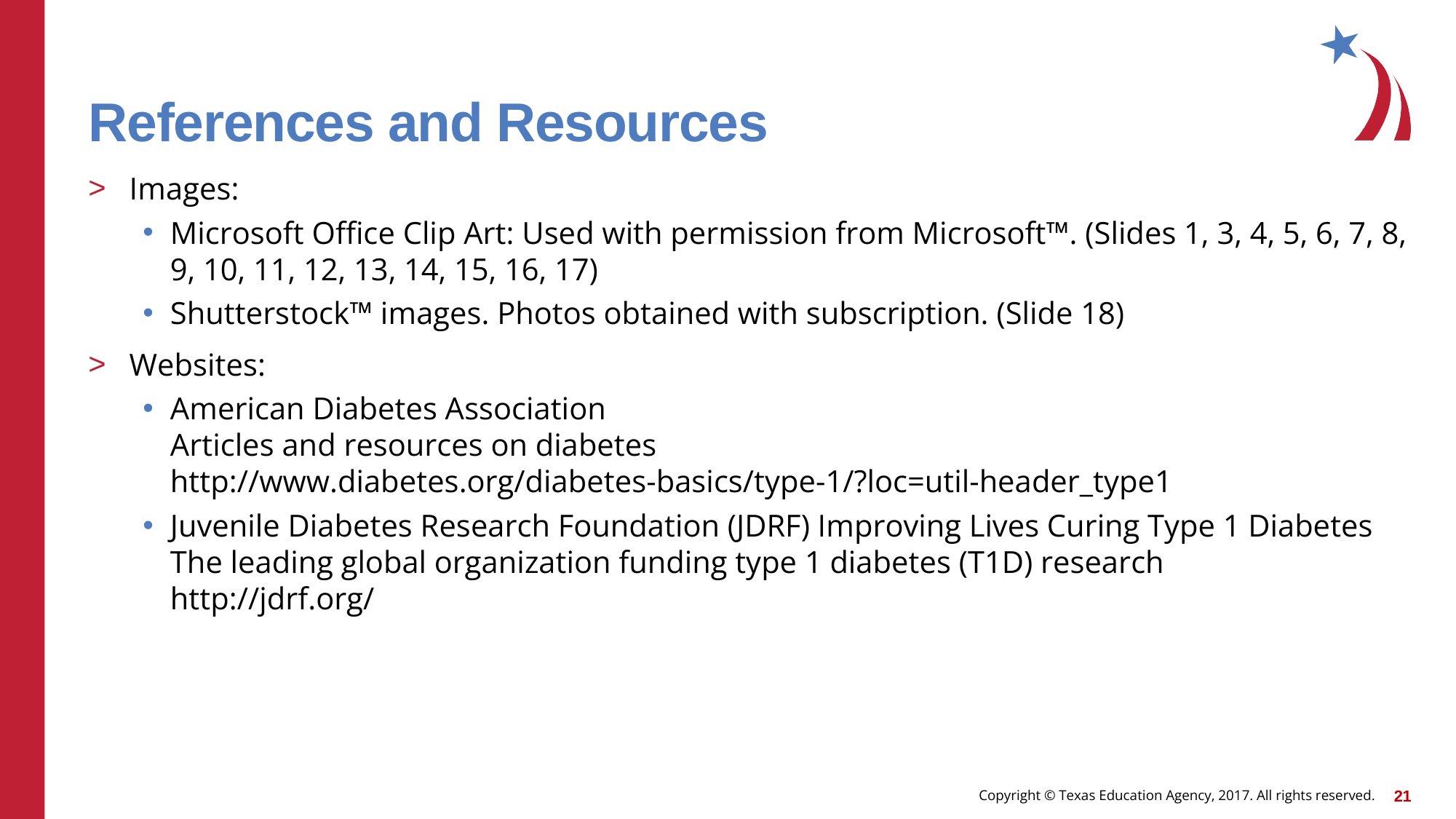

# References and Resources
Images:
Microsoft Office Clip Art: Used with permission from Microsoft™. (Slides 1, 3, 4, 5, 6, 7, 8, 9, 10, 11, 12, 13, 14, 15, 16, 17)
Shutterstock™ images. Photos obtained with subscription. (Slide 18)
Websites:
American Diabetes Association
Articles and resources on diabetes
http://www.diabetes.org/diabetes-basics/type-1/?loc=util-header_type1
Juvenile Diabetes Research Foundation (JDRF) Improving Lives Curing Type 1 Diabetes
The leading global organization funding type 1 diabetes (T1D) research
http://jdrf.org/